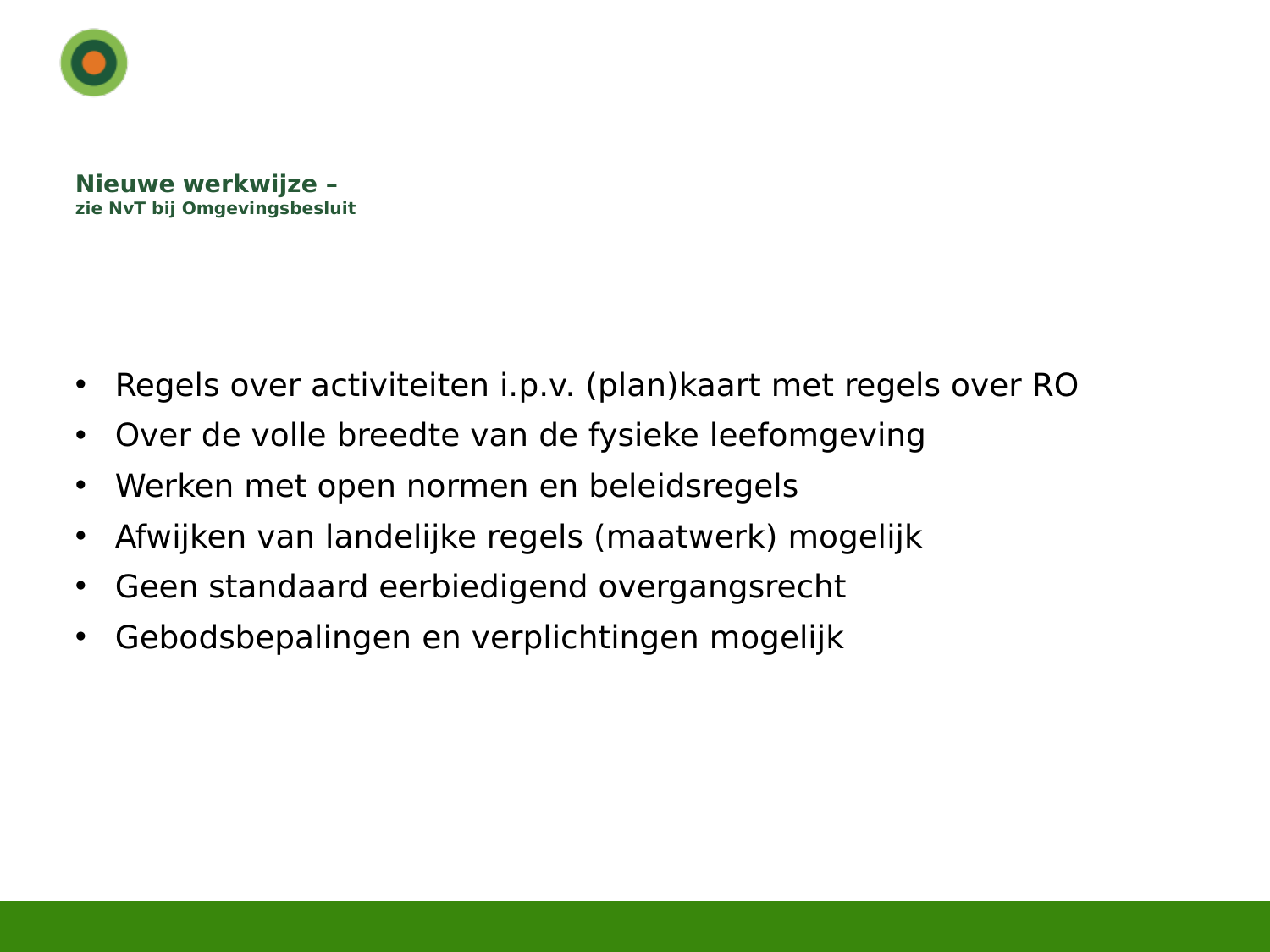

# Nieuwe werkwijze – zie NvT bij Omgevingsbesluit

Regels over activiteiten i.p.v. (plan)kaart met regels over RO
Over de volle breedte van de fysieke leefomgeving
Werken met open normen en beleidsregels
Afwijken van landelijke regels (maatwerk) mogelijk
Geen standaard eerbiedigend overgangsrecht
Gebodsbepalingen en verplichtingen mogelijk